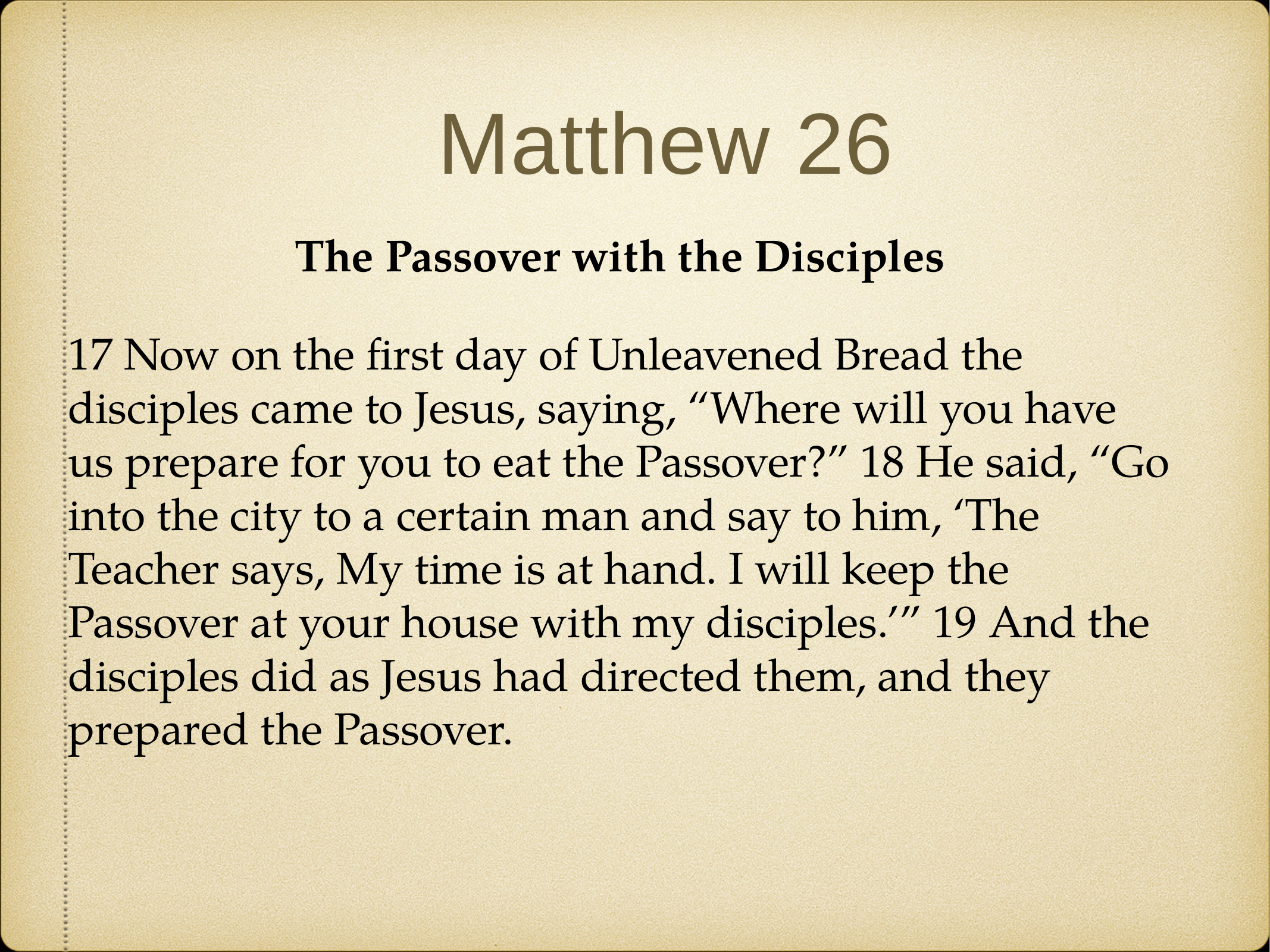

# Matthew 26
The Passover with the Disciples
17 Now on the first day of Unleavened Bread the disciples came to Jesus, saying, “Where will you have us prepare for you to eat the Passover?” 18 He said, “Go into the city to a certain man and say to him, ‘The Teacher says, My time is at hand. I will keep the Passover at your house with my disciples.’” 19 And the disciples did as Jesus had directed them, and they prepared the Passover.